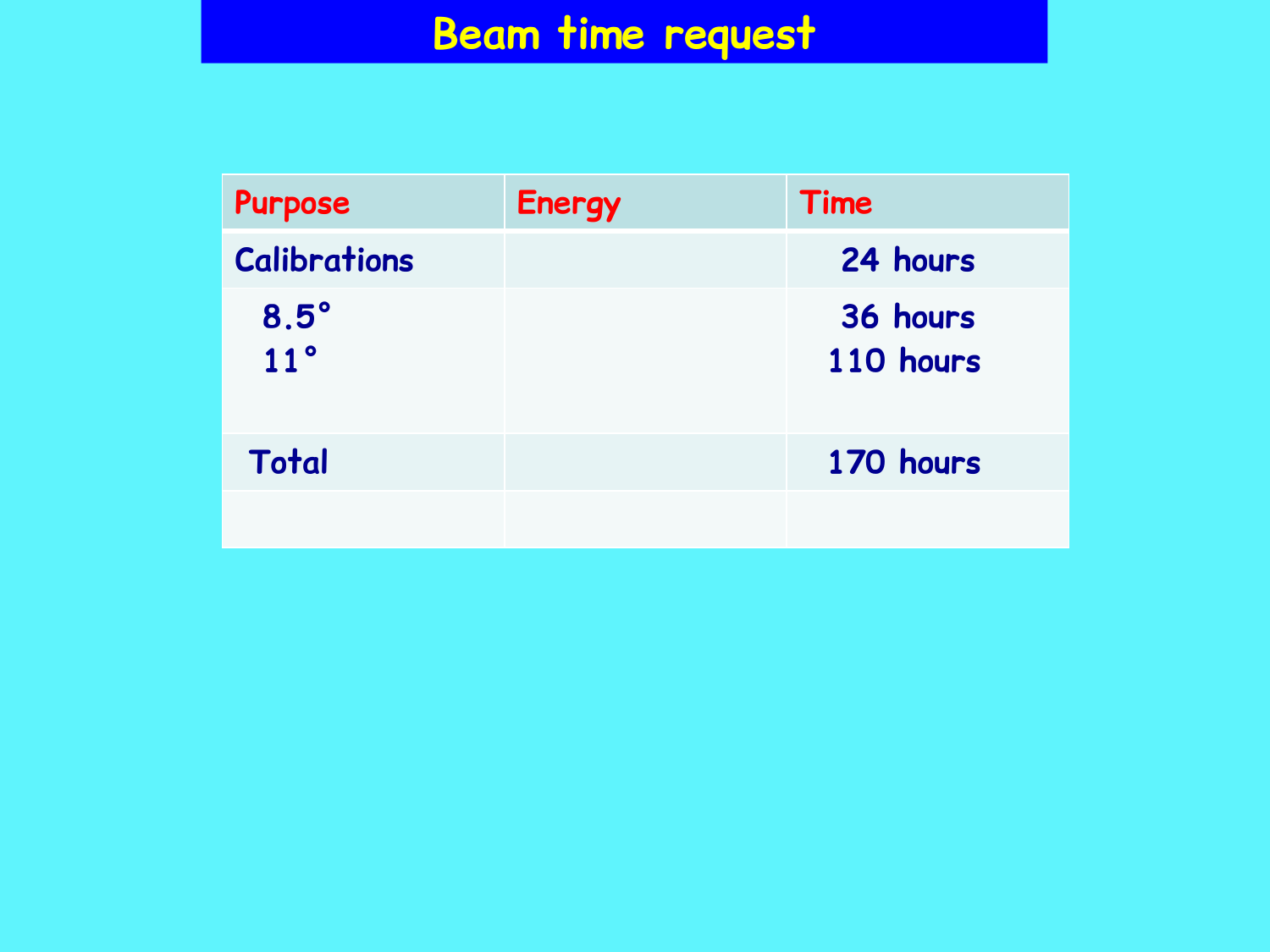

Beam time request
| Purpose | Energy | Time |
| --- | --- | --- |
| Calibrations |  | 24 hours |
| 8.5° 11° |  | 36 hours 110 hours |
| Total |  | 170 hours |
|  |  |  |